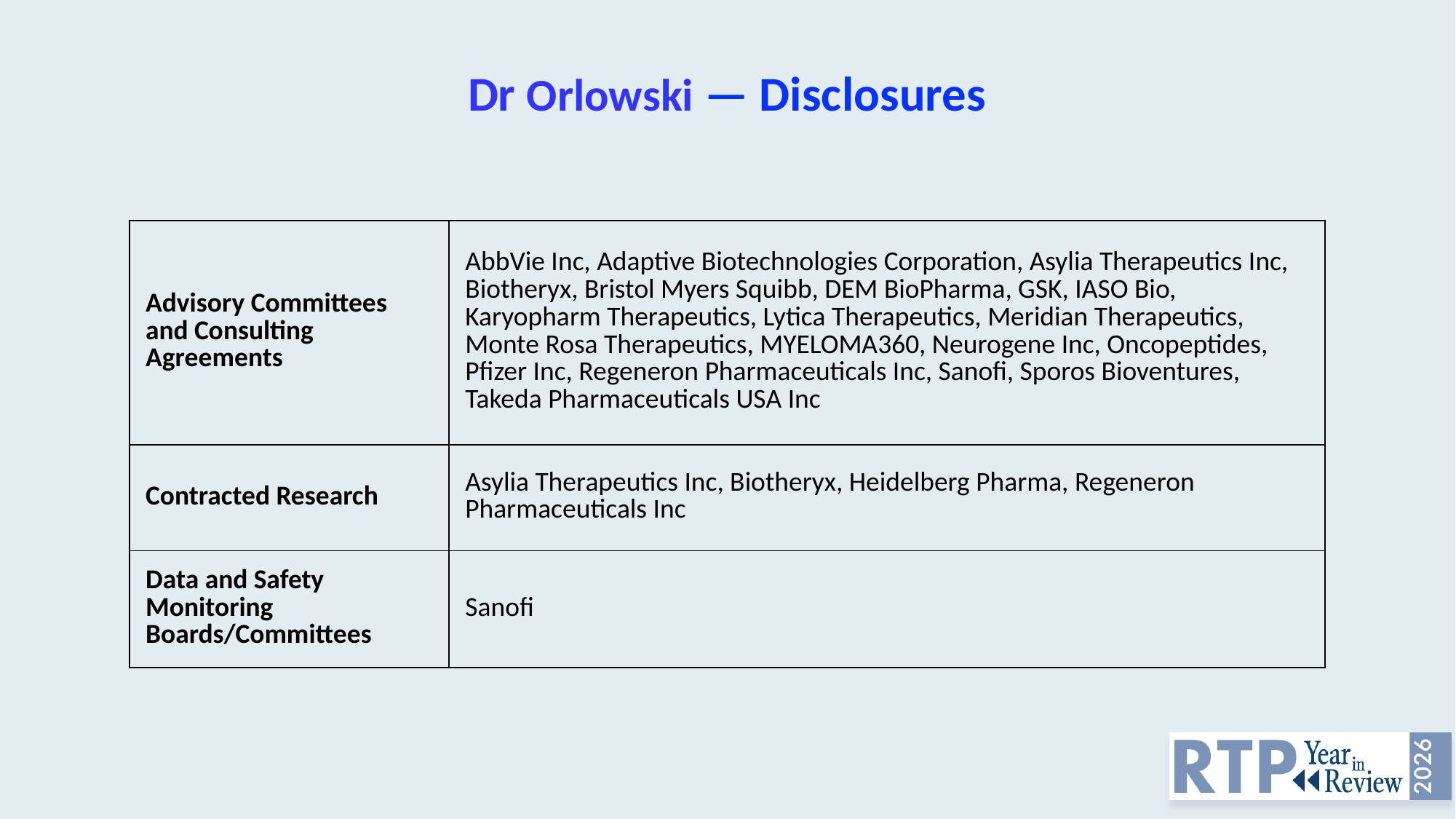

# Dr Orlowski — Disclosures
| Advisory Committees and Consulting Agreements | AbbVie Inc, Adaptive Biotechnologies Corporation, Asylia Therapeutics Inc, Biotheryx, Bristol Myers Squibb, DEM BioPharma, GSK, IASO Bio, Karyopharm Therapeutics, Lytica Therapeutics, Meridian Therapeutics, Monte Rosa Therapeutics, MYELOMA360, Neurogene Inc, Oncopeptides, Pfizer Inc, Regeneron Pharmaceuticals Inc, Sanofi, Sporos Bioventures, Takeda Pharmaceuticals USA Inc |
| --- | --- |
| Contracted Research | Asylia Therapeutics Inc, Biotheryx, Heidelberg Pharma, Regeneron Pharmaceuticals Inc |
| Data and Safety Monitoring Boards/Committees | Sanofi |